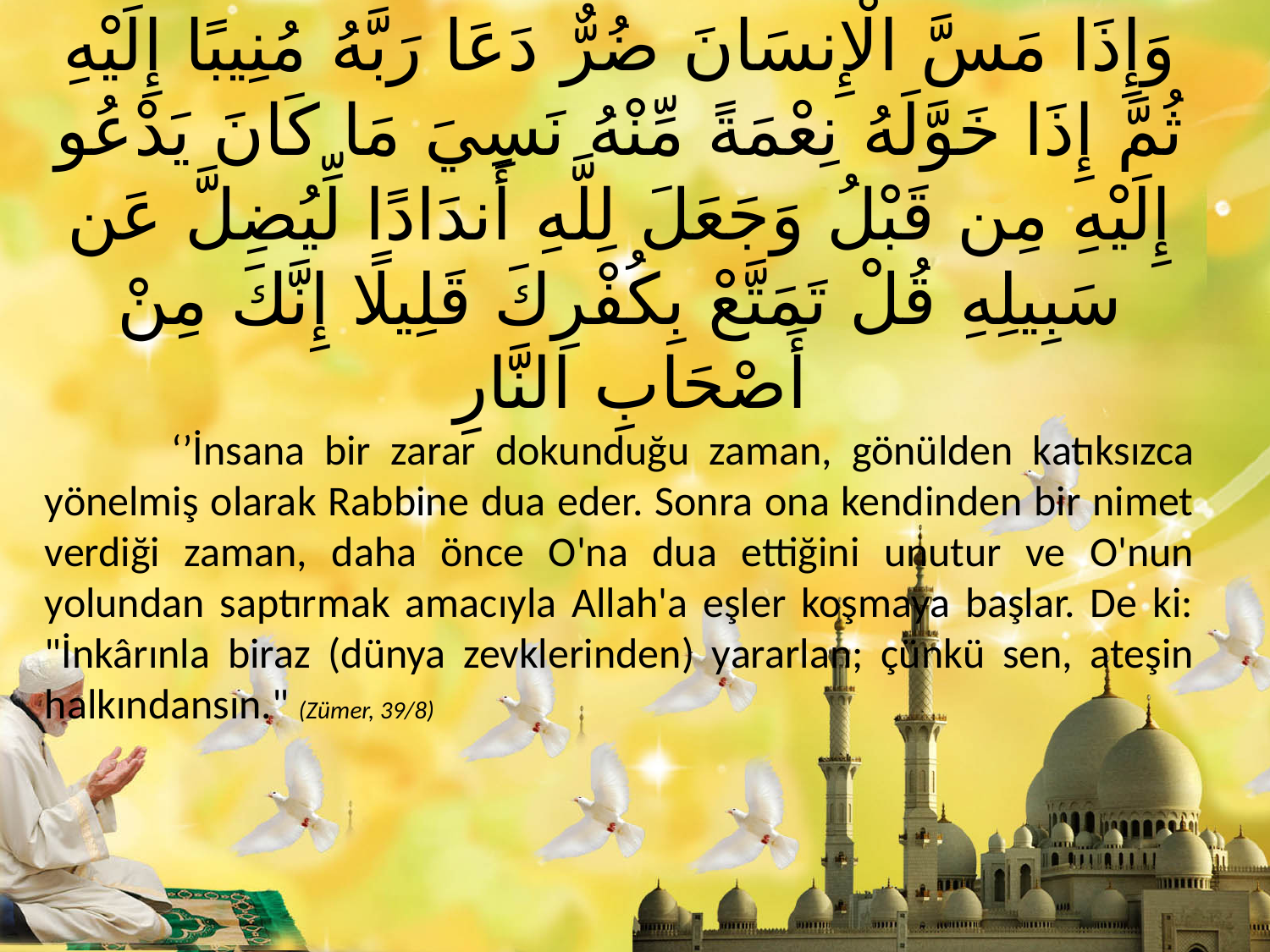

وَإِذَا مَسَّ الْإِنسَانَ ضُرٌّ دَعَا رَبَّهُ مُنِيبًا إِلَيْهِ ثُمَّ إِذَا خَوَّلَهُ نِعْمَةً مِّنْهُ نَسِيَ مَا كَانَ يَدْعُو إِلَيْهِ مِن قَبْلُ وَجَعَلَ لِلَّهِ أَندَادًا لِّيُضِلَّ عَن سَبِيلِهِ قُلْ تَمَتَّعْ بِكُفْرِكَ قَلِيلًا إِنَّكَ مِنْ أَصْحَابِ النَّارِ
	‘’İnsana bir zarar dokunduğu zaman, gönülden katıksızca yönelmiş olarak Rabbine dua eder. Sonra ona kendinden bir nimet verdiği zaman, daha önce O'na dua ettiğini unutur ve O'nun yolundan saptırmak amacıyla Allah'a eşler koşmaya başlar. De ki: "İnkârınla biraz (dünya zevklerinden) yararlan; çünkü sen, ateşin halkındansın." (Zümer, 39/8)